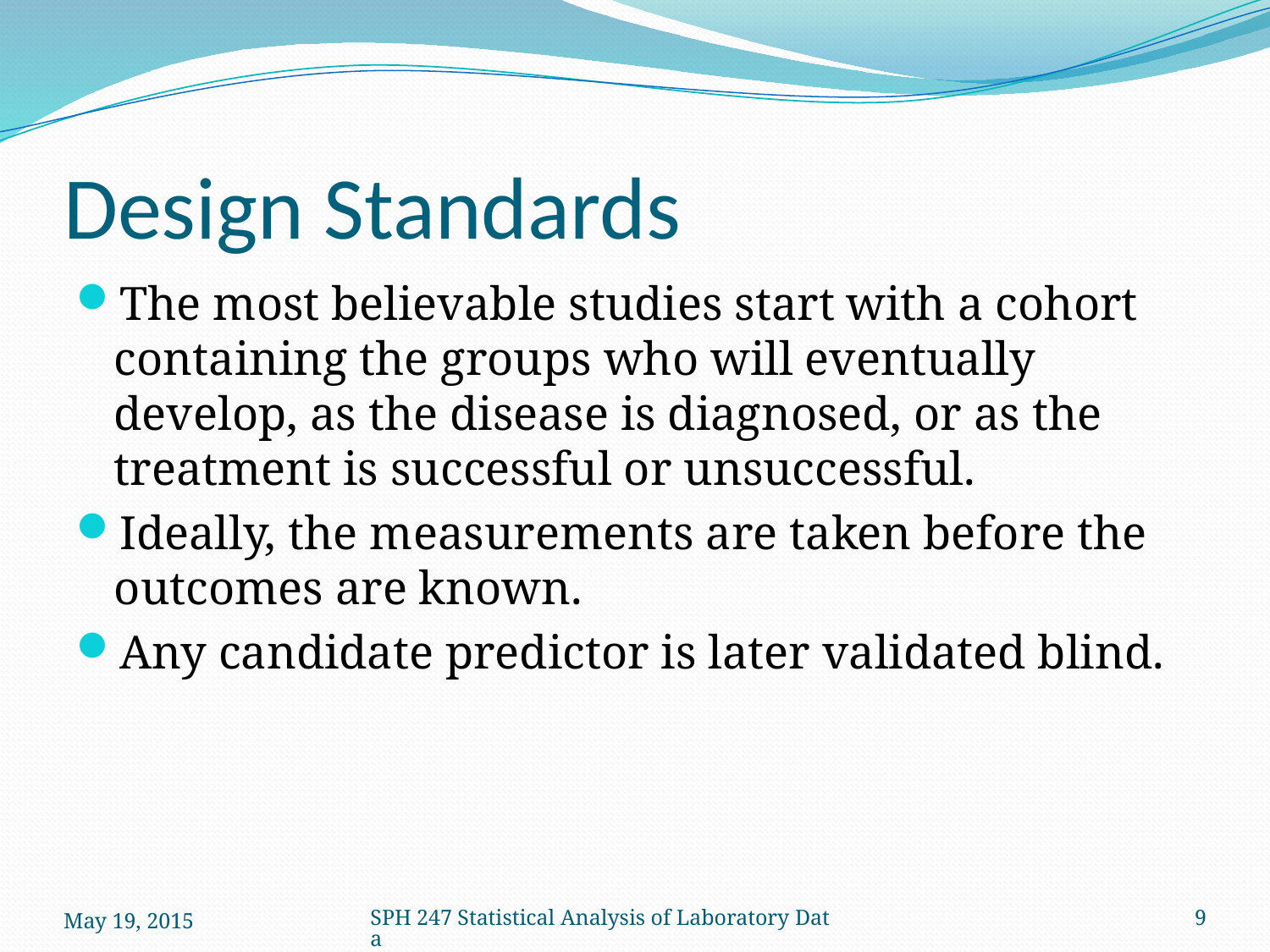

# Design Standards
The most believable studies start with a cohort containing the groups who will eventually develop, as the disease is diagnosed, or as the treatment is successful or unsuccessful.
Ideally, the measurements are taken before the outcomes are known.
Any candidate predictor is later validated blind.
May 19, 2015
SPH 247 Statistical Analysis of Laboratory Data
9